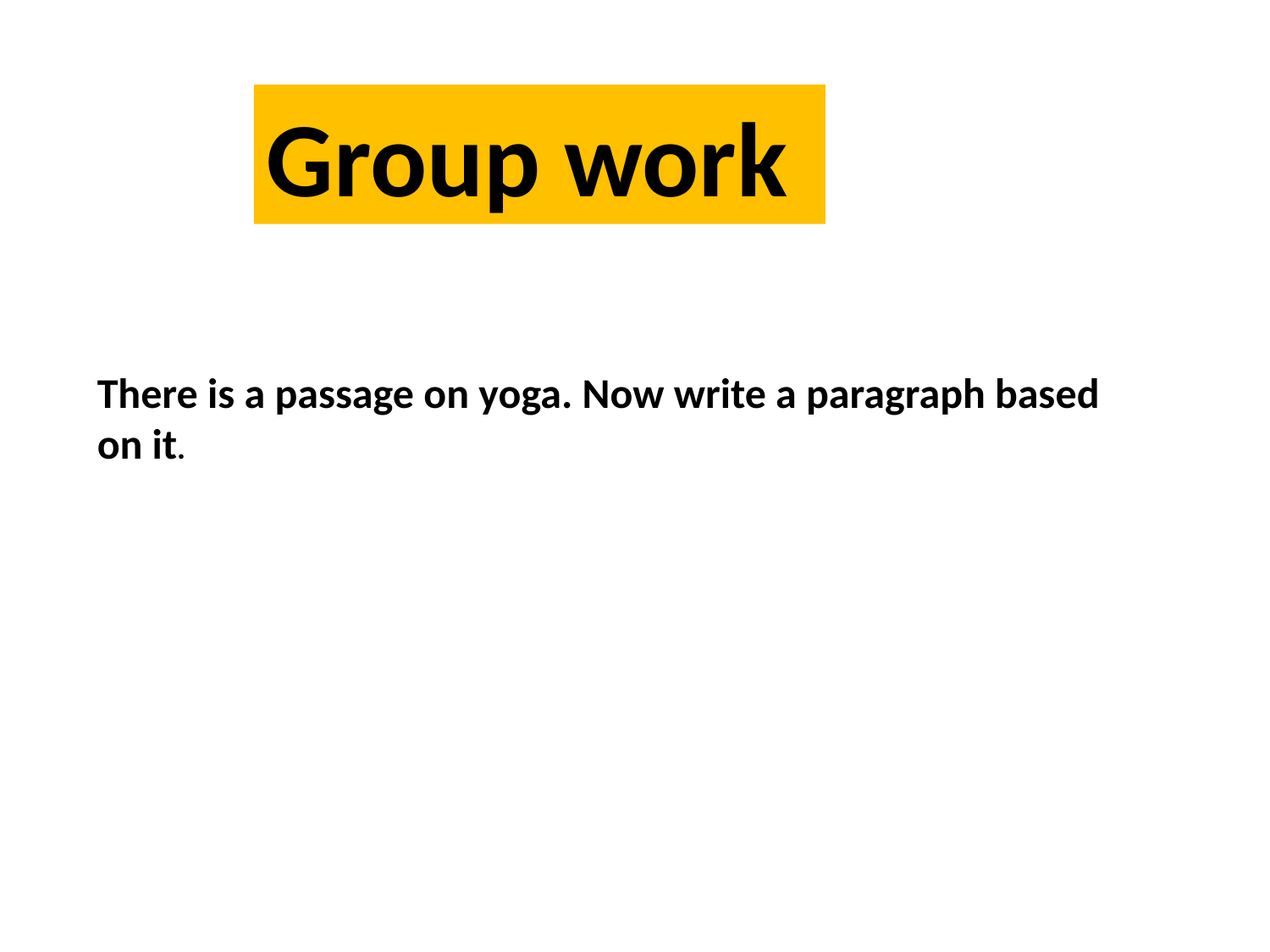

Group work
There is a passage on yoga. Now write a paragraph based on it.